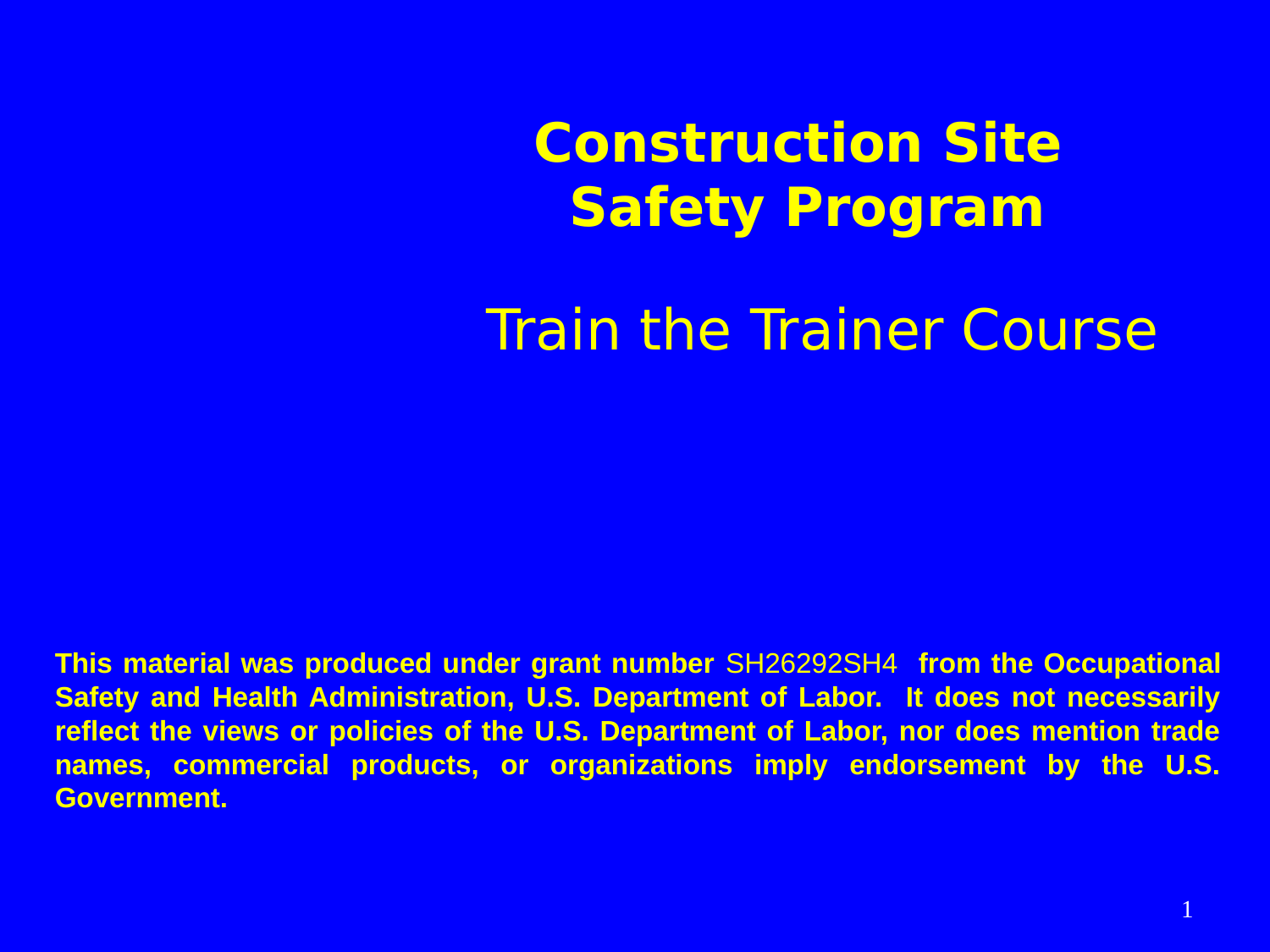

# Construction Site Safety Program
Train the Trainer Course
This material was produced under grant number SH26292SH4  from the Occupational Safety and Health Administration, U.S. Department of Labor.  It does not necessarily reflect the views or policies of the U.S. Department of Labor, nor does mention trade names, commercial products, or organizations imply endorsement by the U.S. Government.
1